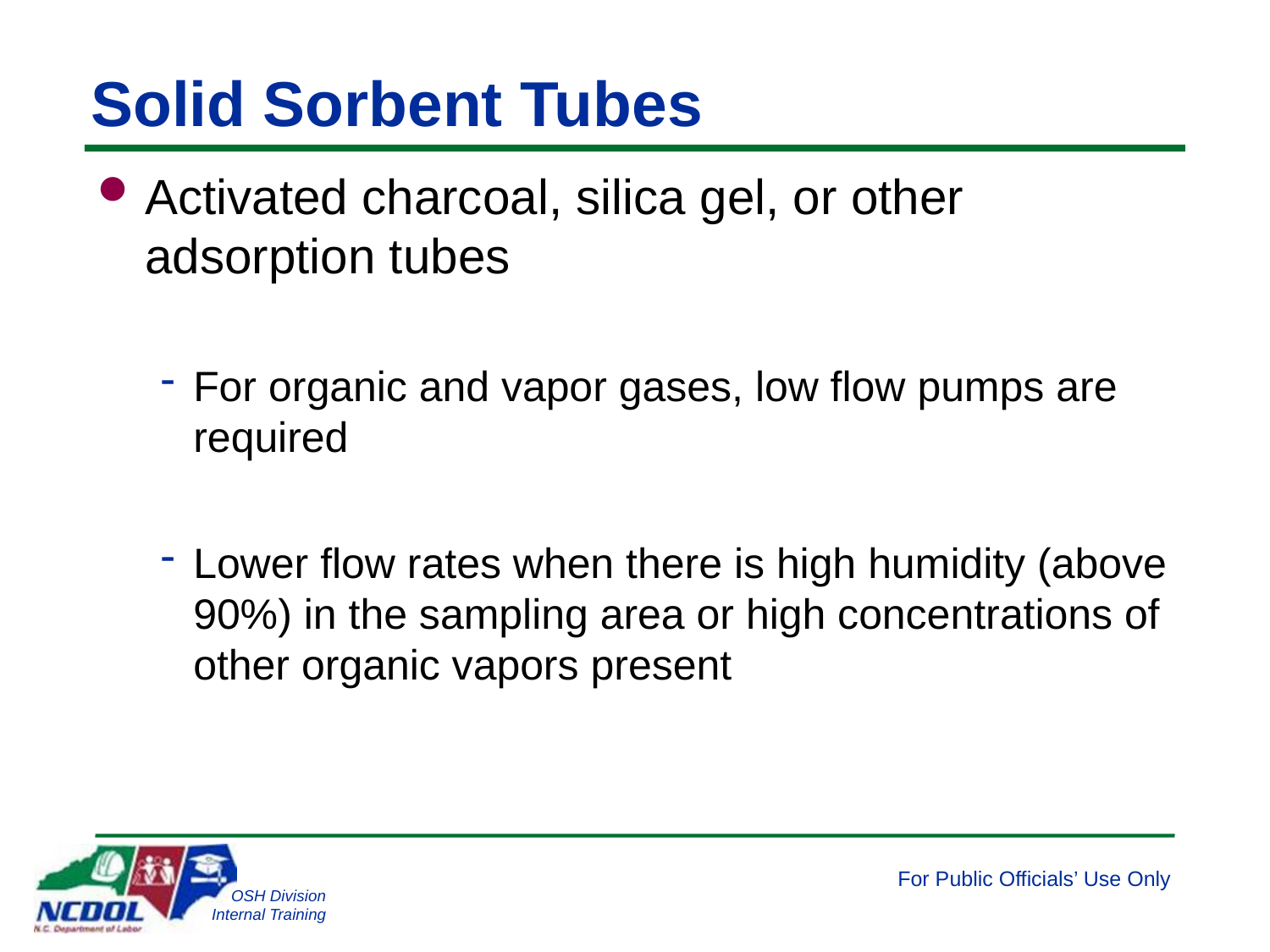

# Solid Sorbent Tubes
Activated charcoal, silica gel, or other adsorption tubes

For organic and vapor gases, low flow pumps are required

Lower flow rates when there is high humidity (above 90%) in the sampling area or high concentrations of other organic vapors present